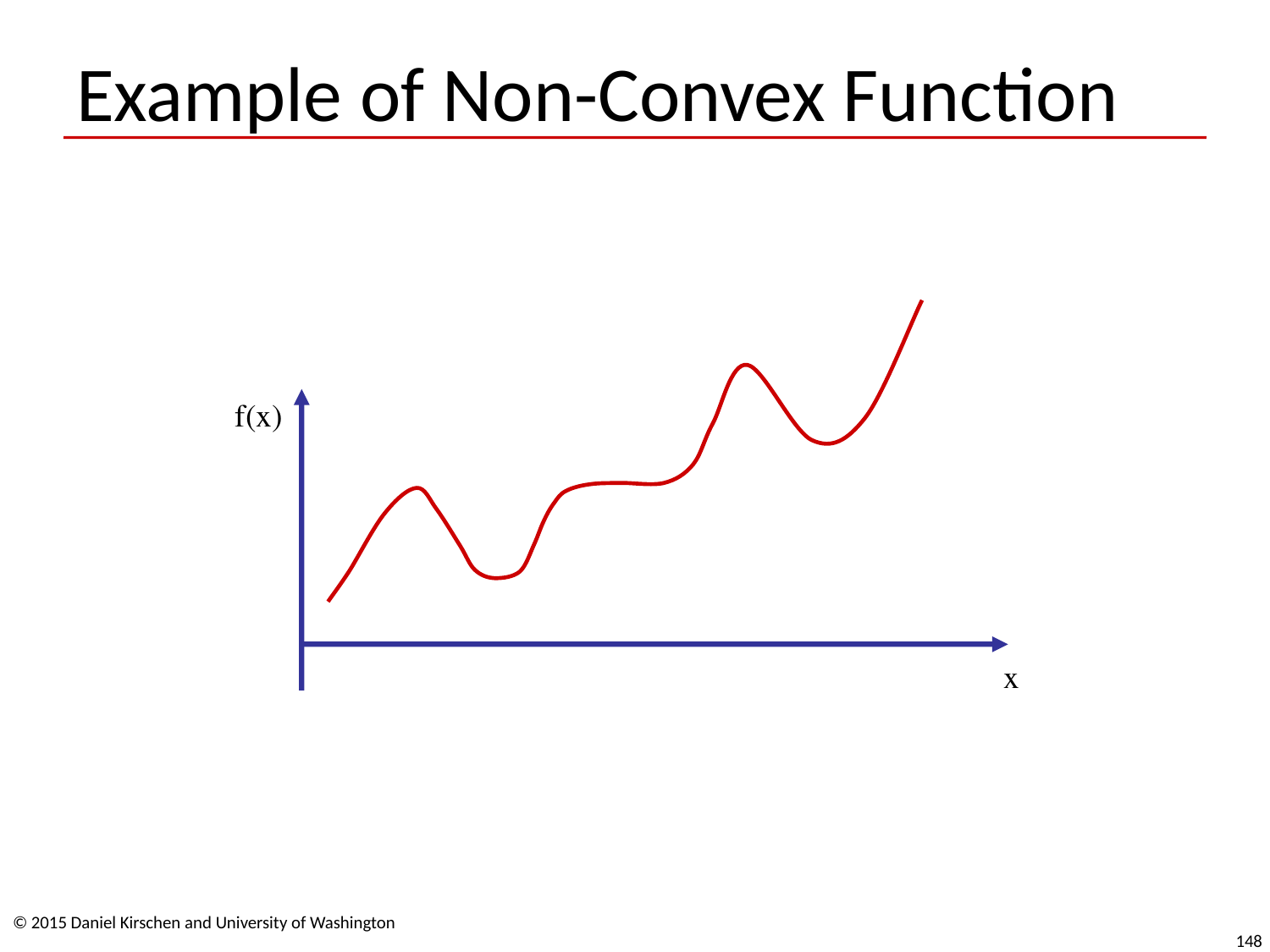

# Example of Non-Convex Function

f(x)

x
© 2015 Daniel Kirschen and University of Washington
148